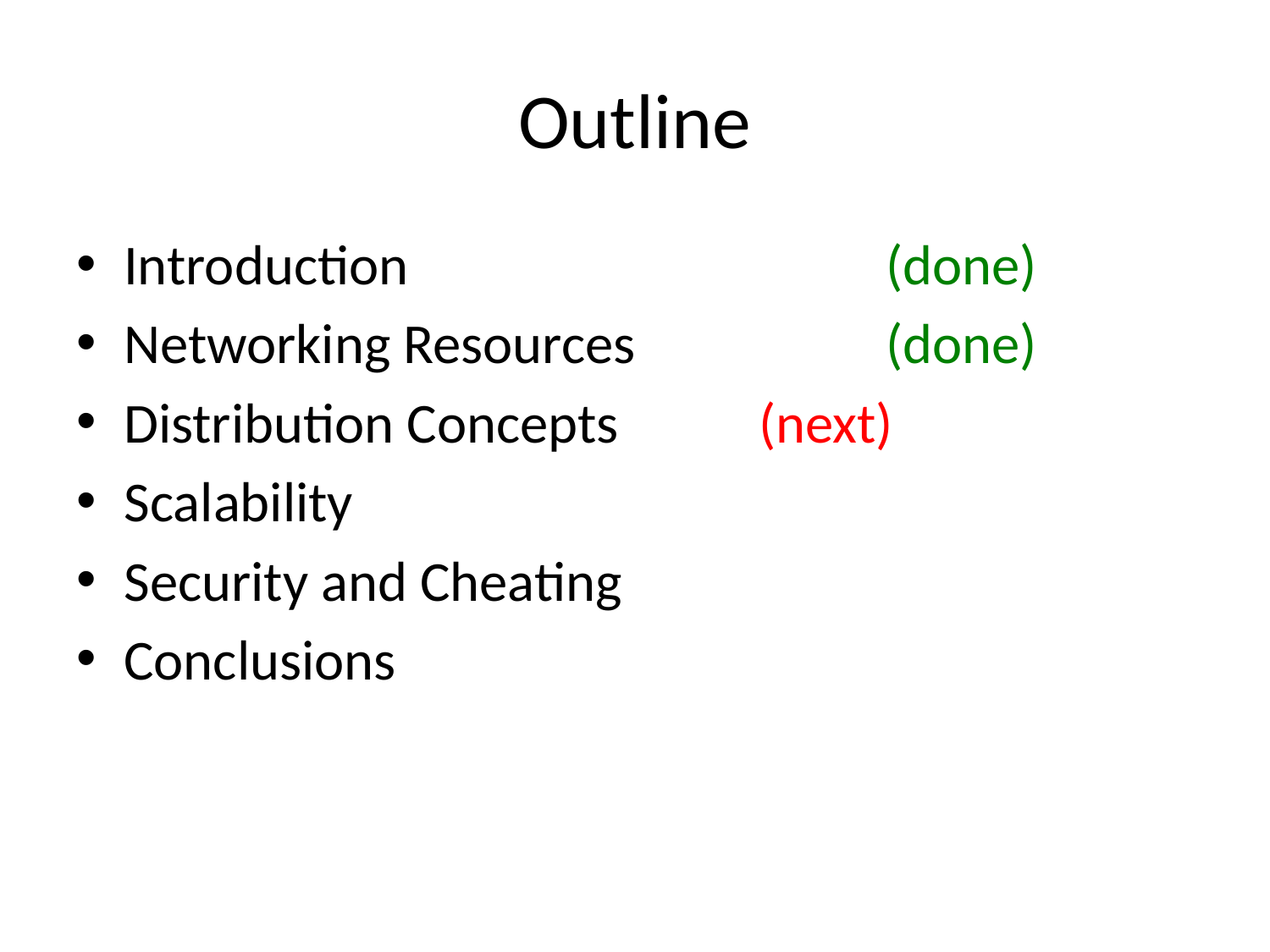

# Outline
Introduction				(done)
Networking Resources		(done)
Distribution Concepts		(next)
Scalability
Security and Cheating
Conclusions